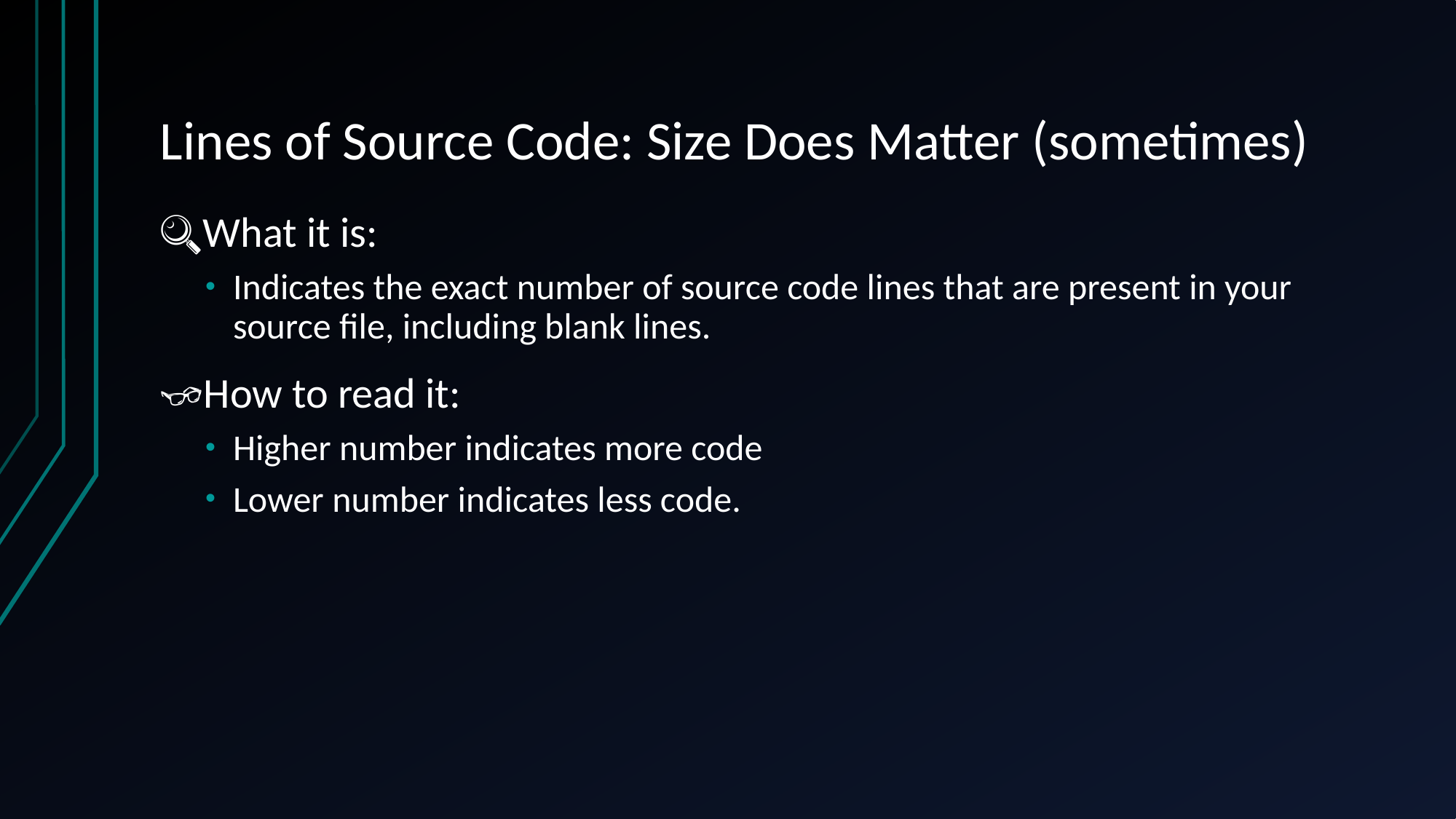

# Lines of Source Code: Size Does Matter (sometimes)
🔍What it is:
Indicates the exact number of source code lines that are present in your source file, including blank lines.
👓How to read it:
Higher number indicates more code
Lower number indicates less code.